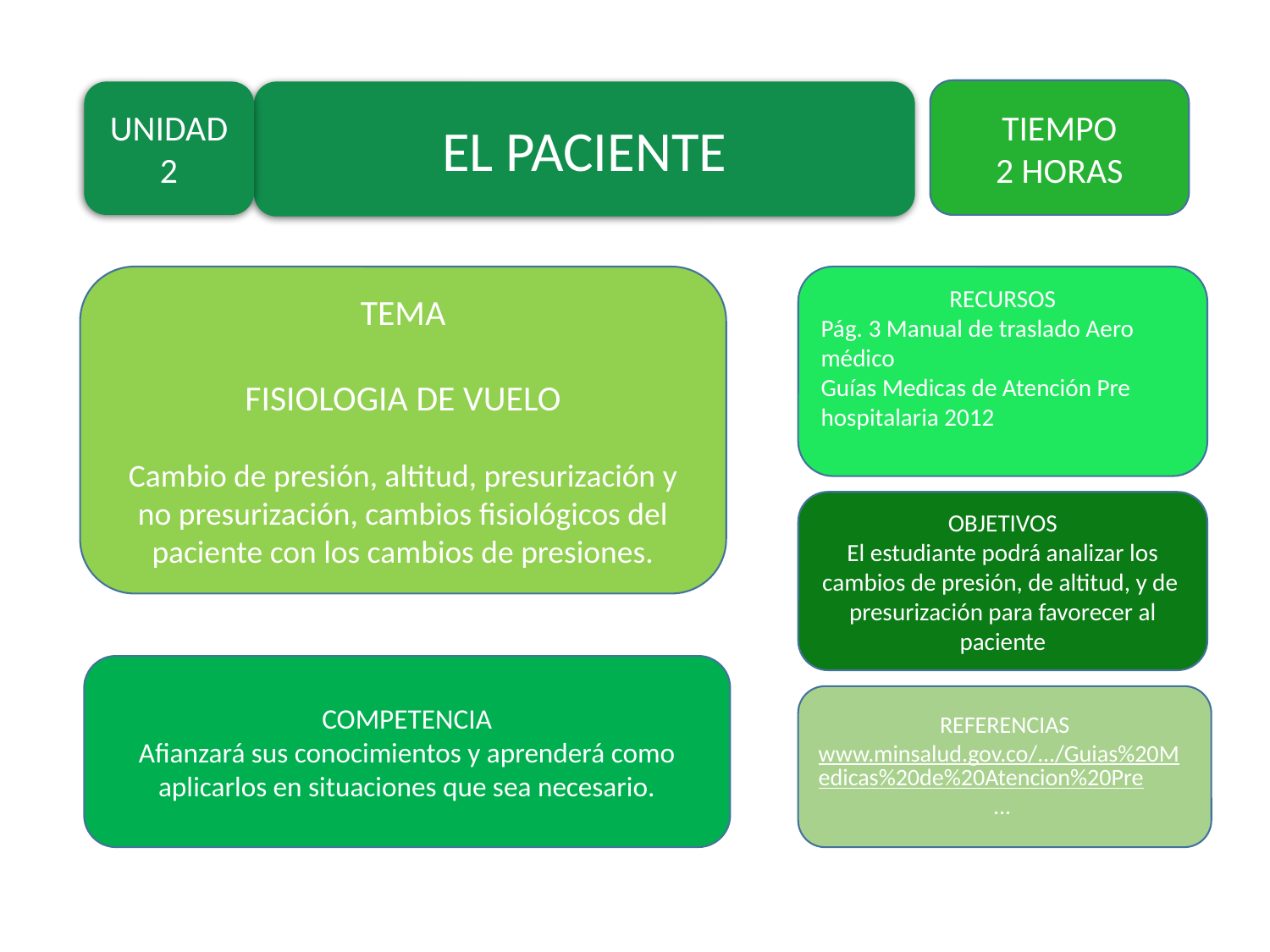

TIEMPO
2 HORAS
UNIDAD 2
EL PACIENTE
RECURSOS
Pág. 3 Manual de traslado Aero médico
Guías Medicas de Atención Pre hospitalaria 2012

TEMA

FISIOLOGIA DE VUELO

Cambio de presión, altitud, presurización y no presurización, cambios fisiológicos del paciente con los cambios de presiones.
OBJETIVOS
El estudiante podrá analizar los cambios de presión, de altitud, y de  presurización para favorecer al paciente
COMPETENCIA
Afianzará sus conocimientos y aprenderá como aplicarlos en situaciones que sea necesario.
REFERENCIAS
www.minsalud.gov.co/.../Guias%20Medicas%20de%20Atencion%20Pre...